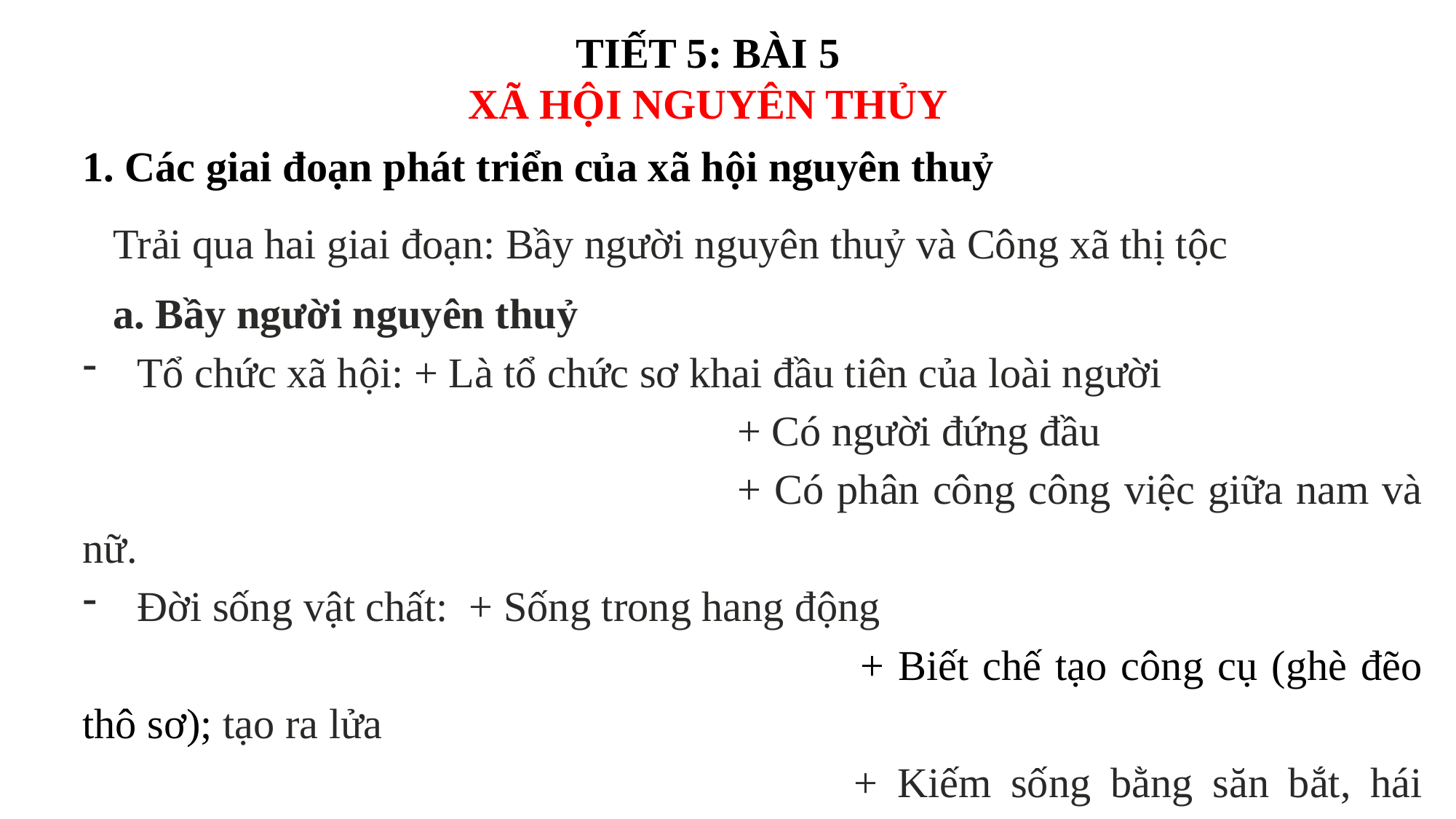

TIẾT 5: BÀI 5
XÃ HỘI NGUYÊN THỦY
1. Các giai đoạn phát triển của xã hội nguyên thuỷ
Trải qua hai giai đoạn: Bầy người nguyên thuỷ và Công xã thị tộc
a. Bầy người nguyên thuỷ
Tổ chức xã hội: + Là tổ chức sơ khai đầu tiên của loài người
						+ Có người đứng đầu
						+ Có phân công công việc giữa nam và nữ.
Đời sống vật chất:  + Sống trong hang động
							 + Biết chế tạo công cụ (ghè đẽo thô sơ); tạo ra lửa
						      + Kiếm sống bằng săn bắt, hái lượm;
- Đời sống tinh thần: Biết làm đồ trang sức, vẽ tranh trên vách